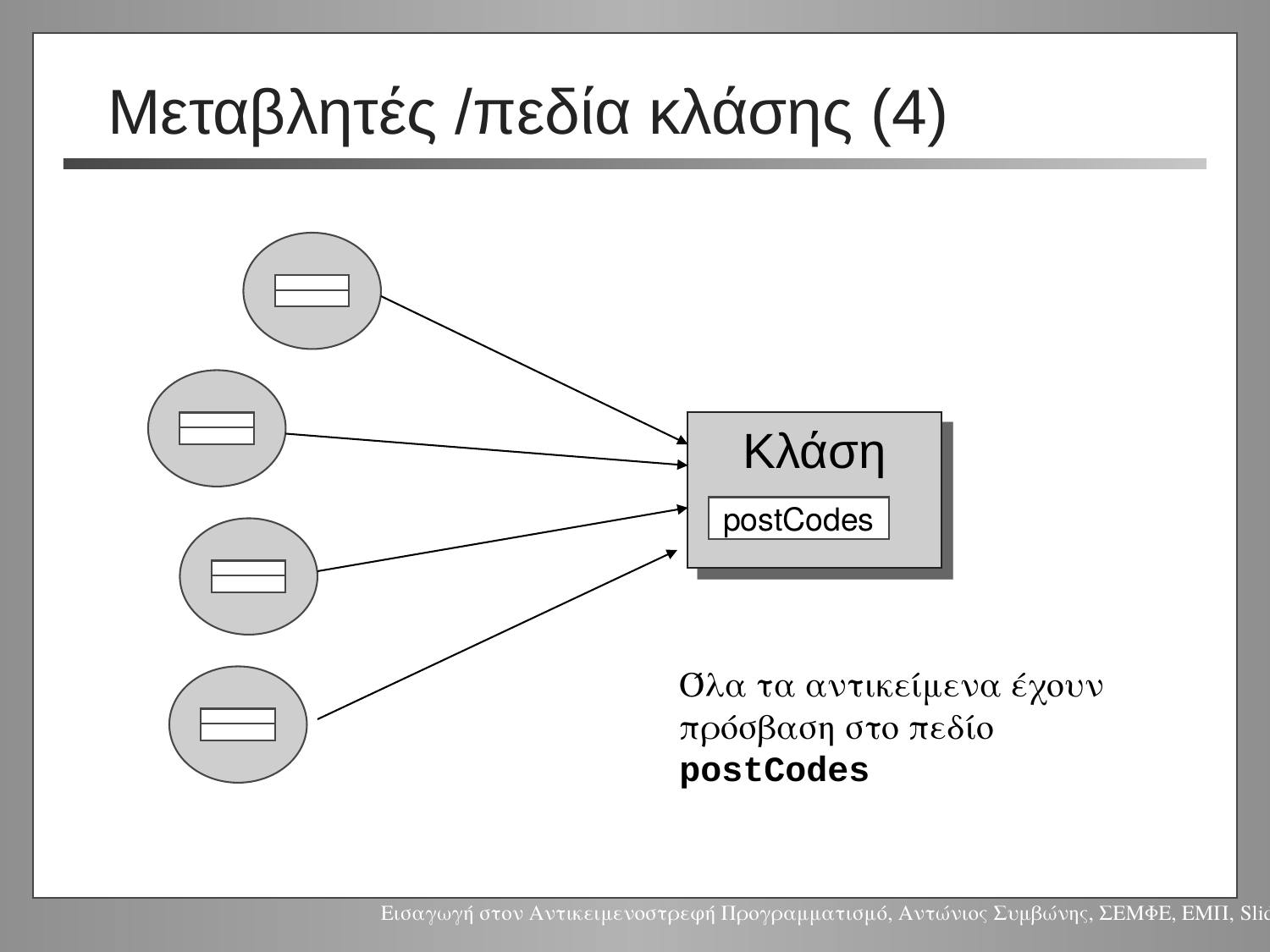

# Μεταβλητές /πεδία κλάσης (4)

Κλάση

postCodes

Όλα τα αντικείμενα έχουν πρόσβαση στο πεδίο postCodes